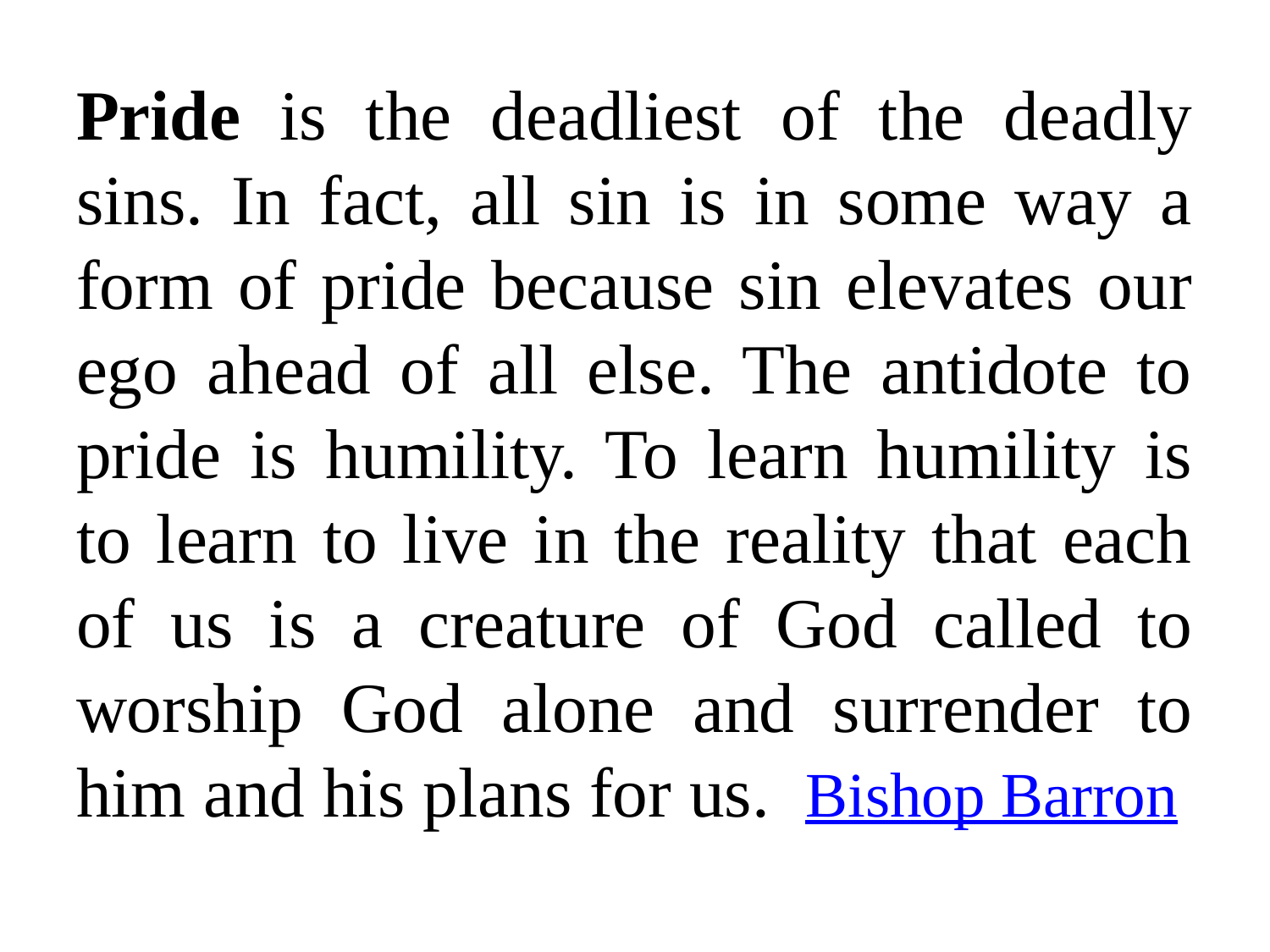

Pride is the deadliest of the deadly sins. In fact, all sin is in some way a form of pride because sin elevates our ego ahead of all else. The antidote to pride is humility. To learn humility is to learn to live in the reality that each of us is a creature of God called to worship God alone and surrender to him and his plans for us.  Bishop Barron